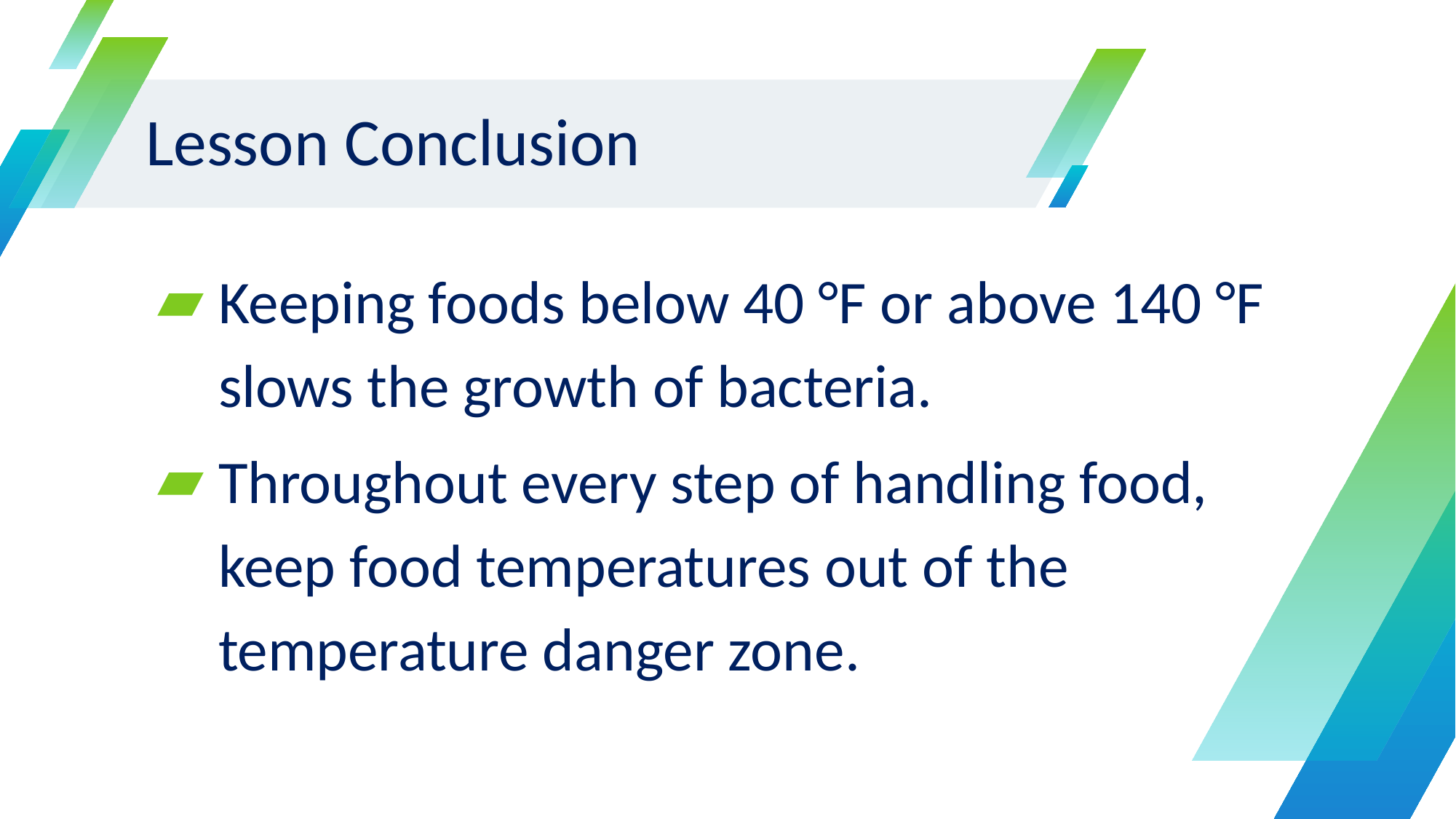

# Lesson Conclusion
Keeping foods below 40 °F or above 140 °F slows the growth of bacteria.
Throughout every step of handling food, keep food temperatures out of the temperature danger zone.